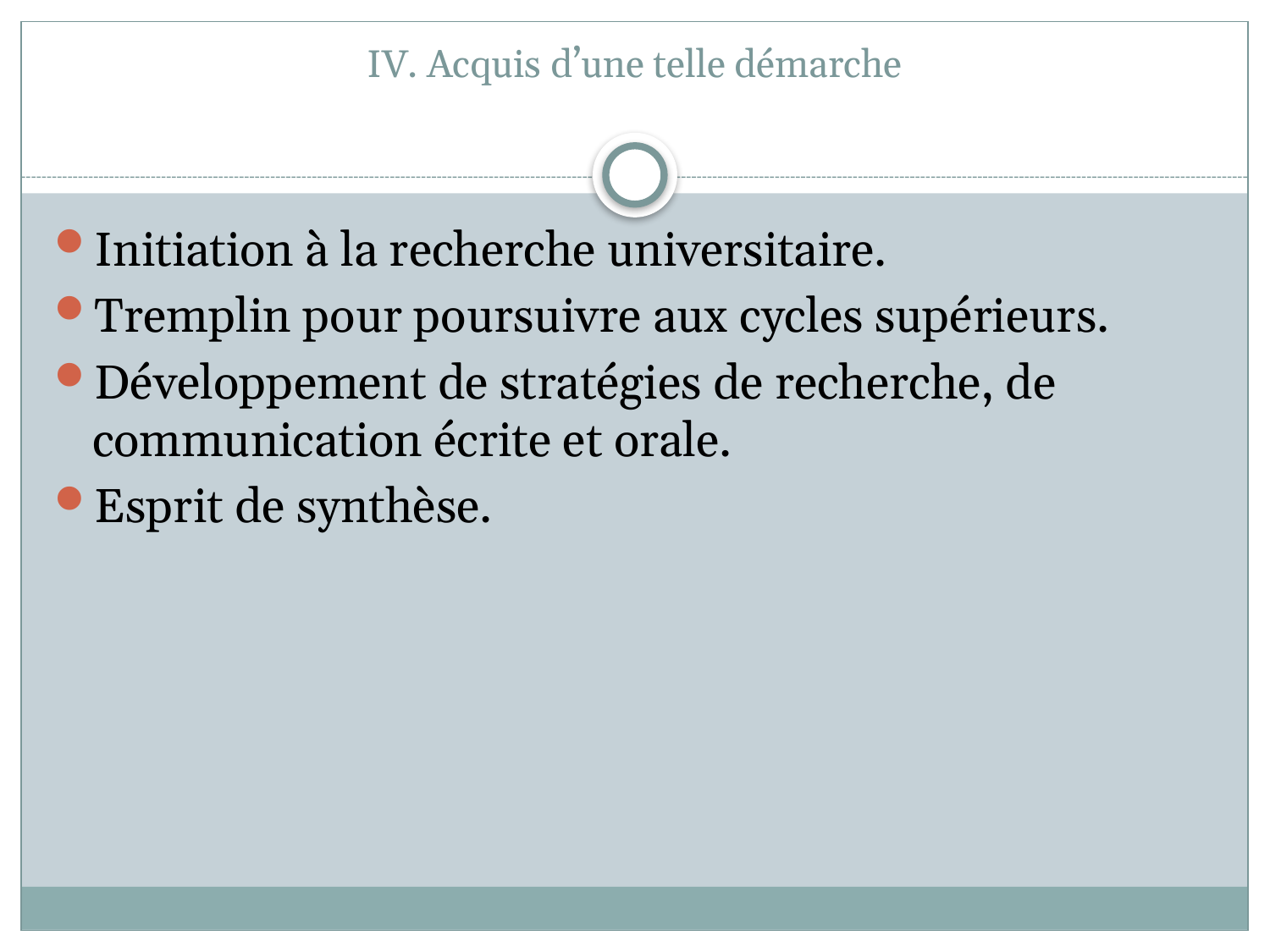

# IV. Acquis d’une telle démarche
Initiation à la recherche universitaire.
Tremplin pour poursuivre aux cycles supérieurs.
Développement de stratégies de recherche, de communication écrite et orale.
Esprit de synthèse.